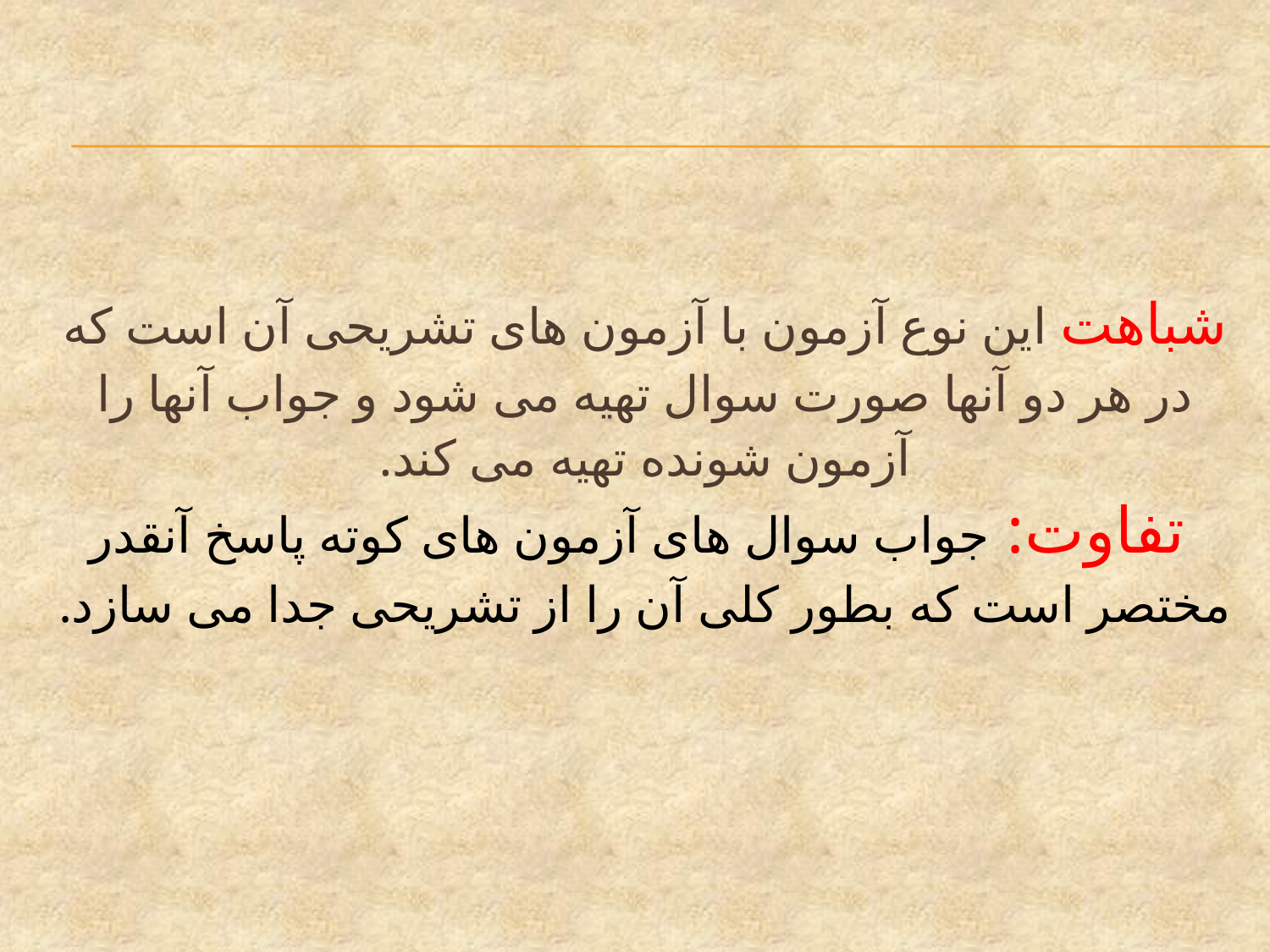

# شباهت این نوع آزمون با آزمون های تشریحی آن است که در هر دو آنها صورت سوال تهیه می شود و جواب آنها را آزمون شونده تهیه می کند. تفاوت: جواب سوال های آزمون های کوته پاسخ آنقدر مختصر است که بطور کلی آن را از تشریحی جدا می سازد.